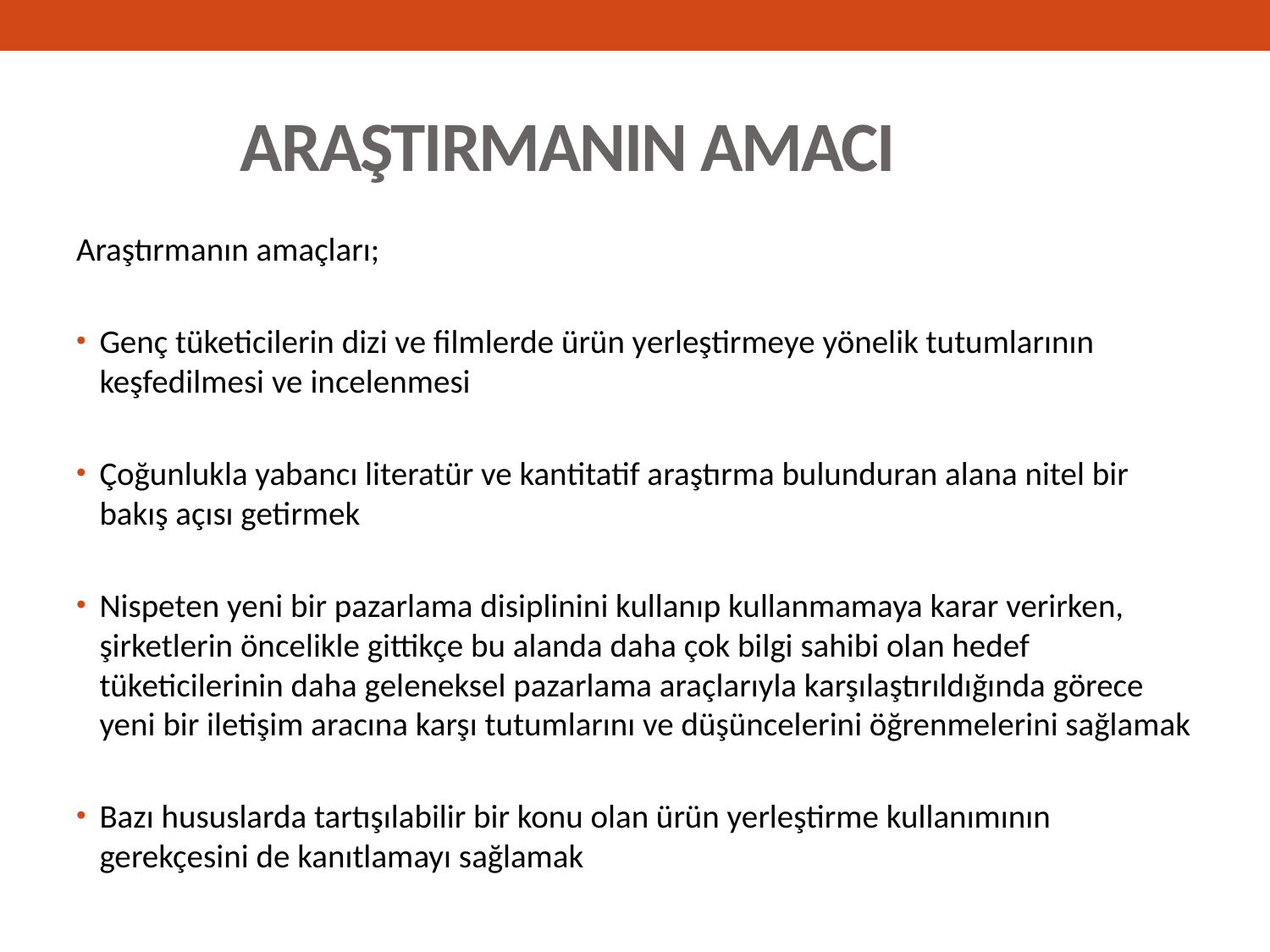

# ARAŞTIRMANIN AMACI
Araştırmanın amaçları;

Genç tüketicilerin dizi ve filmlerde ürün yerleştirmeye yönelik tutumlarının keşfedilmesi ve incelenmesi

Çoğunlukla yabancı literatür ve kantitatif araştırma bulunduran alana nitel bir bakış açısı getirmek

Nispeten yeni bir pazarlama disiplinini kullanıp kullanmamaya karar verirken, şirketlerin öncelikle gittikçe bu alanda daha çok bilgi sahibi olan hedef tüketicilerinin daha geleneksel pazarlama araçlarıyla karşılaştırıldığında görece yeni bir iletişim aracına karşı tutumlarını ve düşüncelerini öğrenmelerini sağlamak

Bazı hususlarda tartışılabilir bir konu olan ürün yerleştirme kullanımının gerekçesini de kanıtlamayı sağlamak